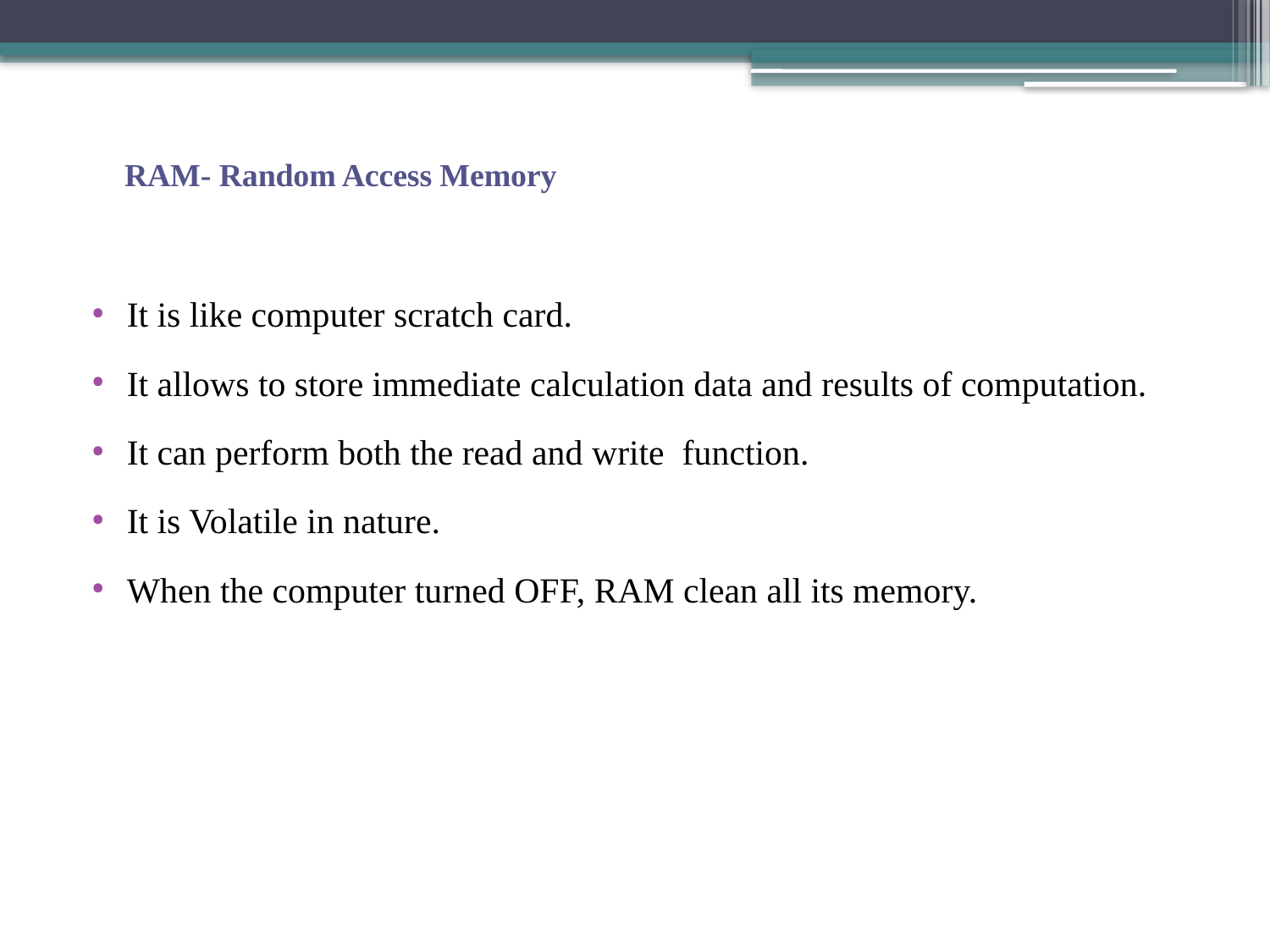

# RAM- Random Access Memory
It is like computer scratch card.
It allows to store immediate calculation data and results of computation.
It can perform both the read and write  function.
It is Volatile in nature.
When the computer turned OFF, RAM clean all its memory.